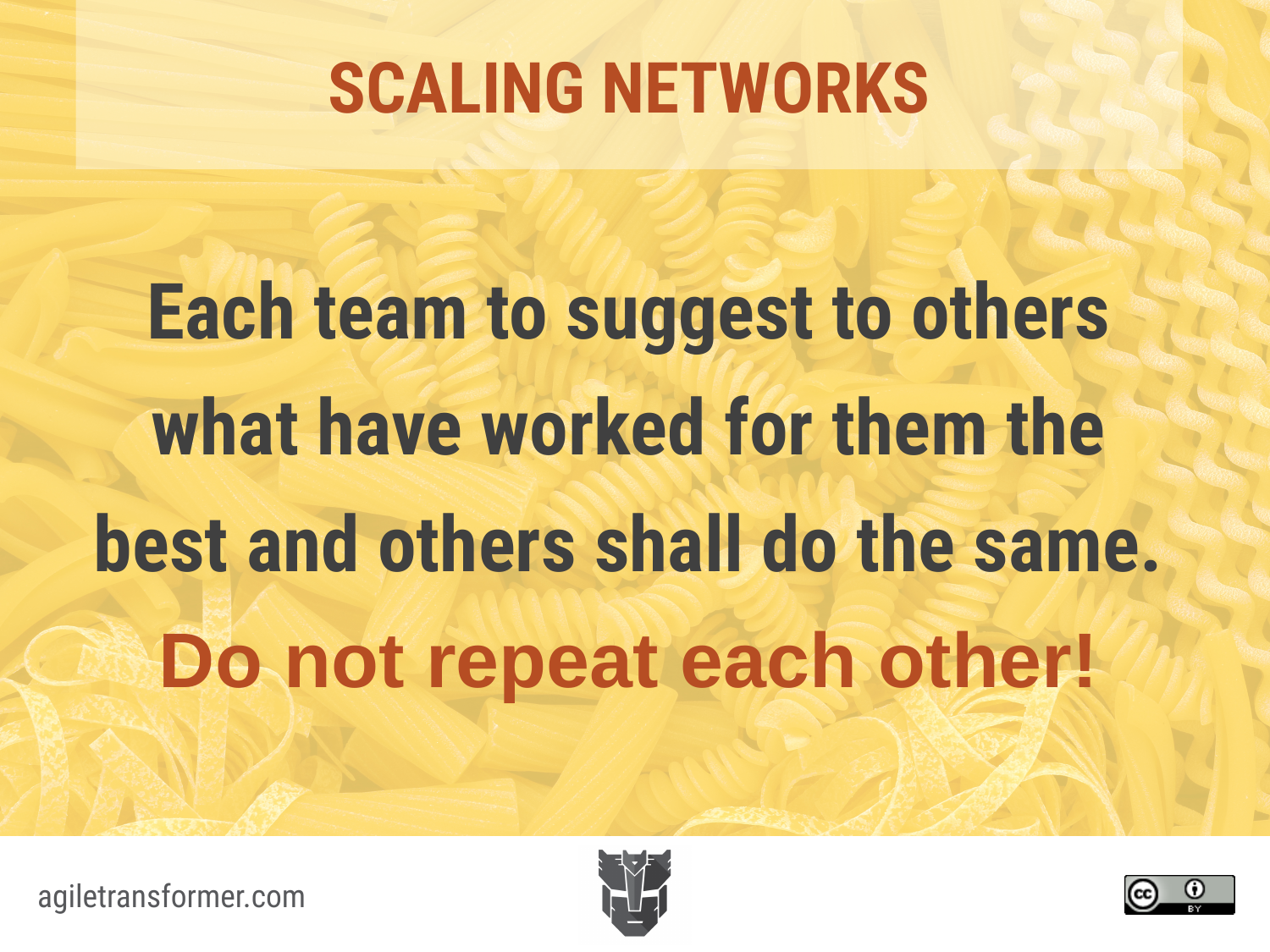

# SCALING NETWORKS
Each team to suggest to others what have worked for them the best and others shall do the same.
Do not repeat each other!